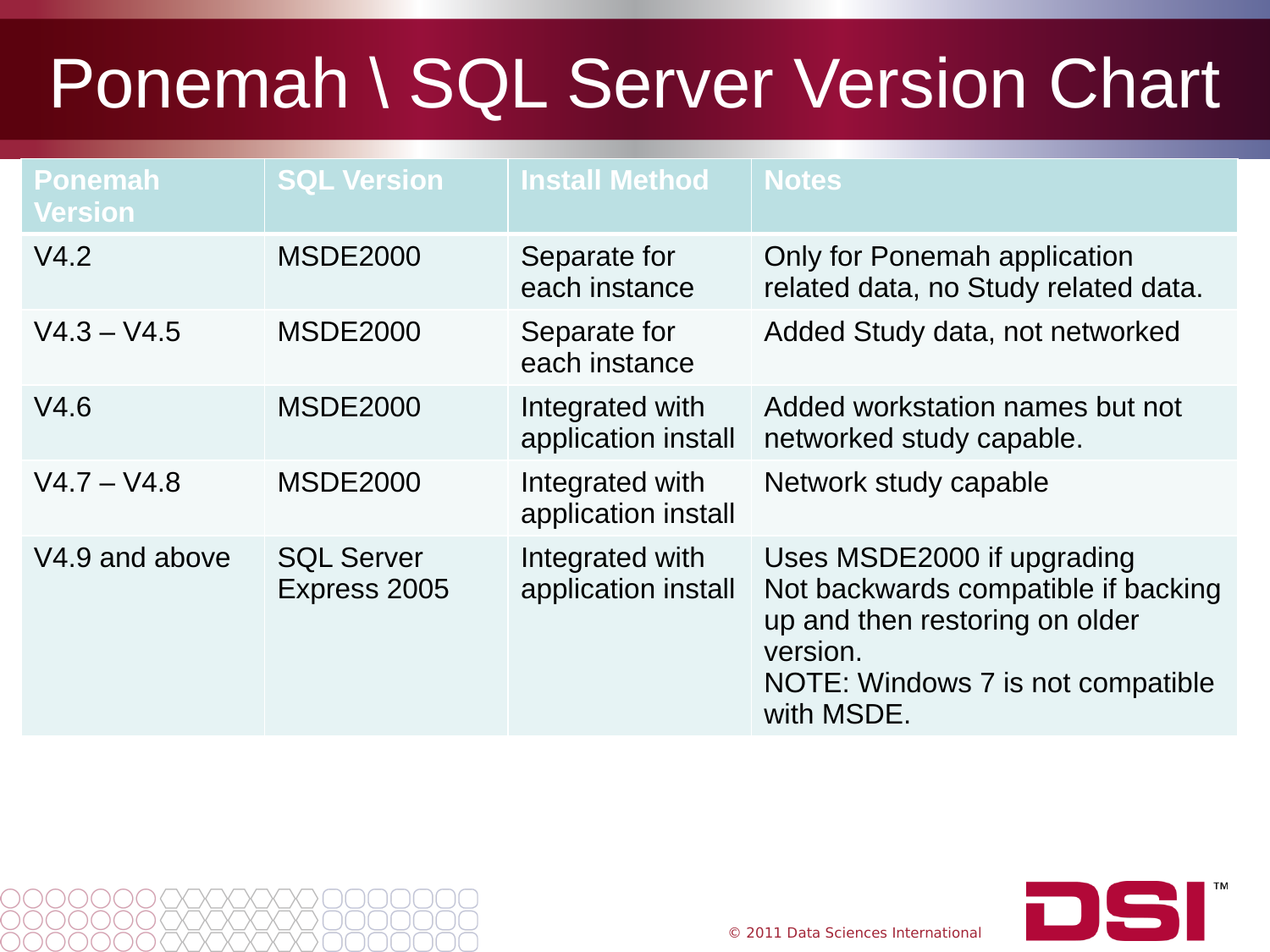

# Ponemah \ SQL Server Version Chart
| Ponemah Version | SQL Version | Install Method | Notes |
| --- | --- | --- | --- |
| V4.2 | MSDE2000 | Separate for each instance | Only for Ponemah application related data, no Study related data. |
| V4.3 – V4.5 | MSDE2000 | Separate for each instance | Added Study data, not networked |
| V4.6 | MSDE2000 | Integrated with application install | Added workstation names but not networked study capable. |
| V4.7 – V4.8 | MSDE2000 | Integrated with application install | Network study capable |
| V4.9 and above | SQL Server Express 2005 | Integrated with application install | Uses MSDE2000 if upgrading Not backwards compatible if backing up and then restoring on older version. NOTE: Windows 7 is not compatible with MSDE. |